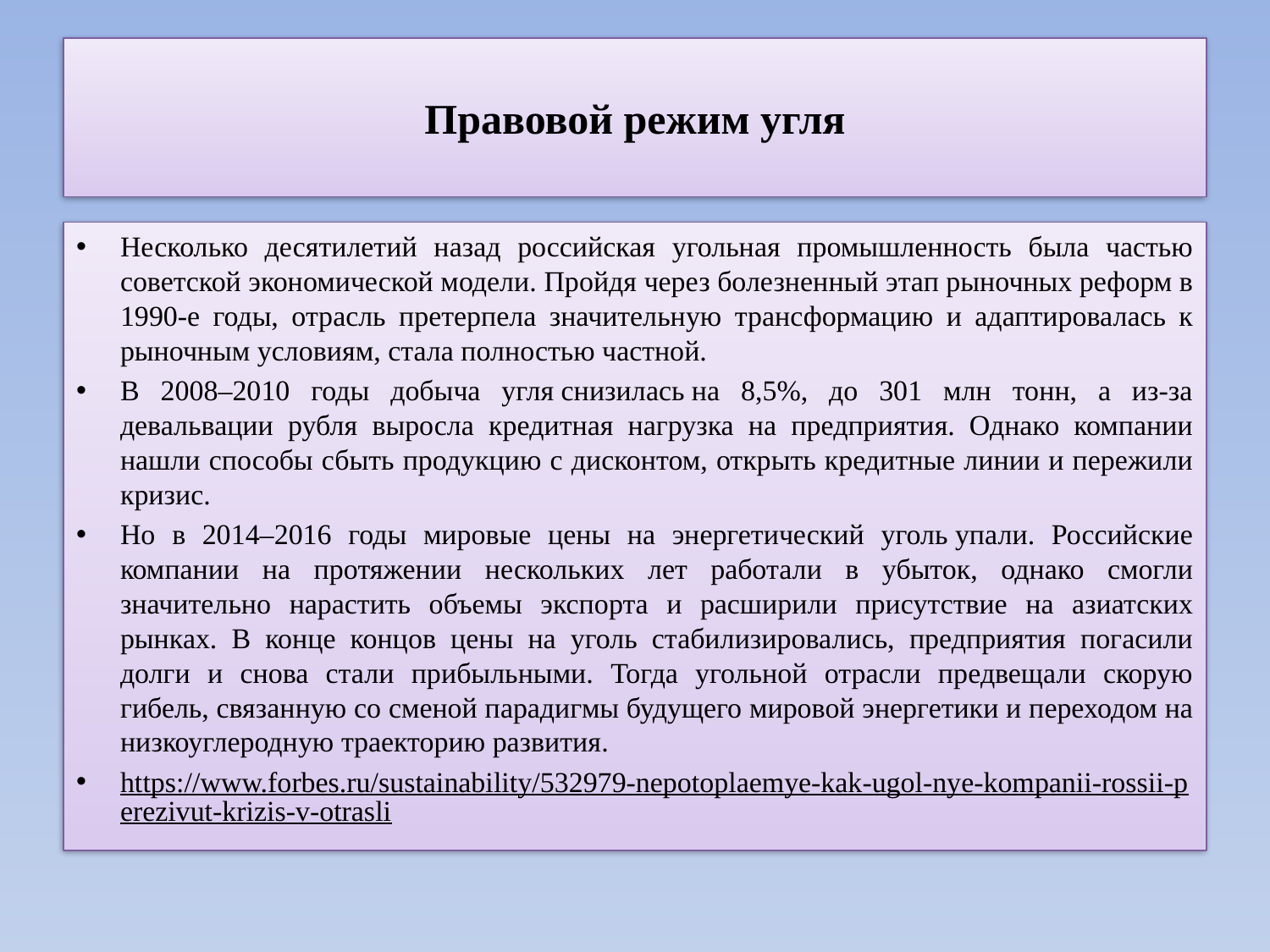

# Правовой режим угля
Несколько десятилетий назад российская угольная промышленность была частью советской экономической модели. Пройдя через болезненный этап рыночных реформ в 1990-е годы, отрасль претерпела значительную трансформацию и адаптировалась к рыночным условиям, стала полностью частной.
В 2008–2010 годы добыча угля снизилась на 8,5%, до 301 млн тонн, а из-за девальвации рубля выросла кредитная нагрузка на предприятия. Однако компании нашли способы сбыть продукцию с дисконтом, открыть кредитные линии и пережили кризис.
Но в 2014–2016 годы мировые цены на энергетический уголь упали. Российские компании на протяжении нескольких лет работали в убыток, однако смогли значительно нарастить объемы экспорта и расширили присутствие на азиатских рынках. В конце концов цены на уголь стабилизировались, предприятия погасили долги и снова стали прибыльными. Тогда угольной отрасли предвещали скорую гибель, связанную со сменой парадигмы будущего мировой энергетики и переходом на низкоуглеродную траекторию развития.
https://www.forbes.ru/sustainability/532979-nepotoplaemye-kak-ugol-nye-kompanii-rossii-perezivut-krizis-v-otrasli